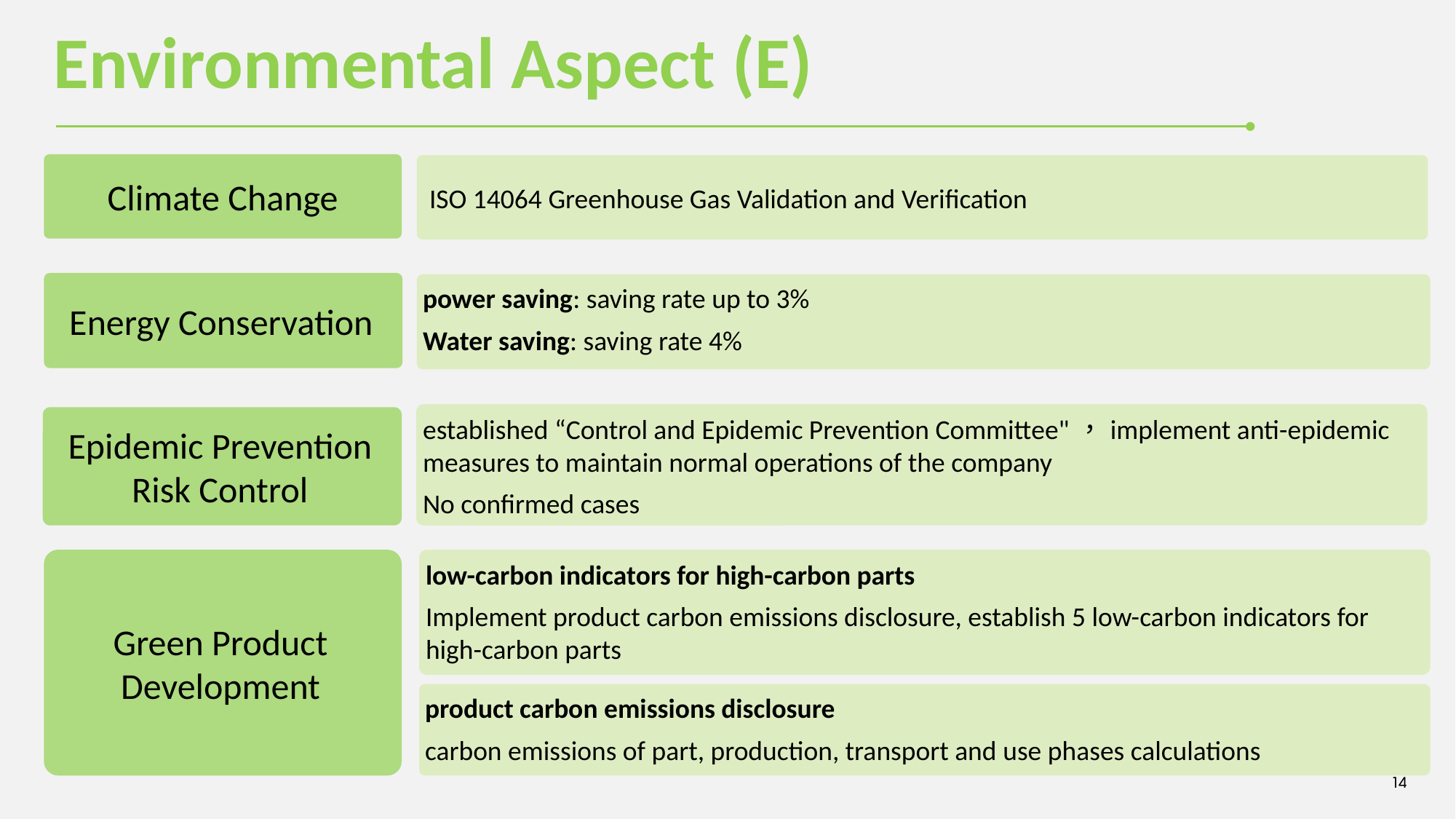

Environmental Aspect (E)
Climate Change
ISO 14064 Greenhouse Gas Validation and Verification
Energy Conservation
power saving: saving rate up to 3%
Water saving: saving rate 4%

established “Control and Epidemic Prevention Committee"，implement anti-epidemic measures to maintain normal operations of the company
No confirmed cases
Epidemic Prevention Risk Control
Green Product Development
low-carbon indicators for high-carbon parts
Implement product carbon emissions disclosure, establish 5 low-carbon indicators for high-carbon parts
product carbon emissions disclosure
carbon emissions of part, production, transport and use phases calculations